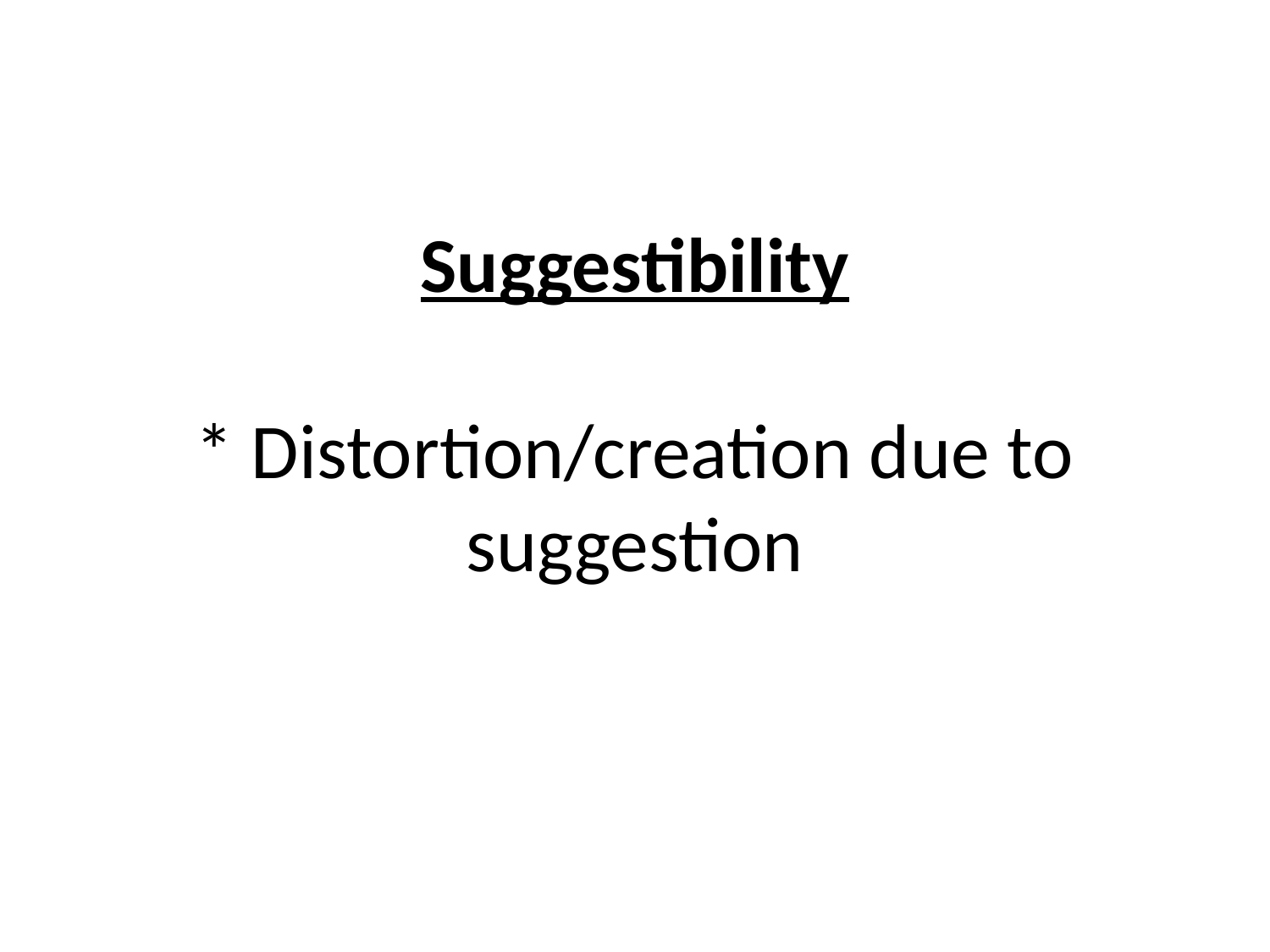

# Suggestibility * Distortion/creation due to suggestion